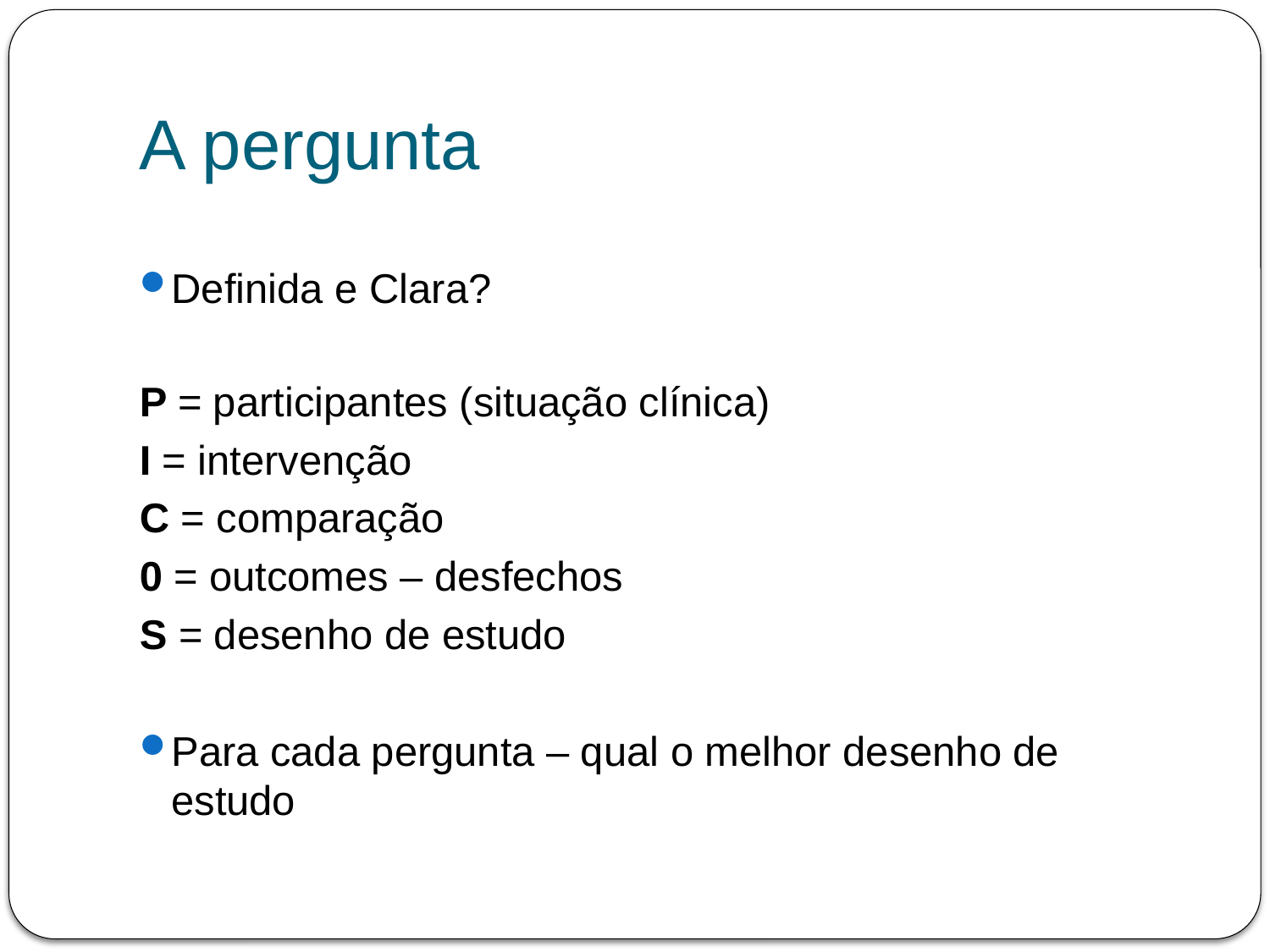

# A pergunta

Definida e Clara?

P = participantes (situação clínica)
I = intervenção
C = comparação
0 = outcomes – desfechos
S = desenho de estudo

Para cada pergunta – qual o melhor desenho de estudo